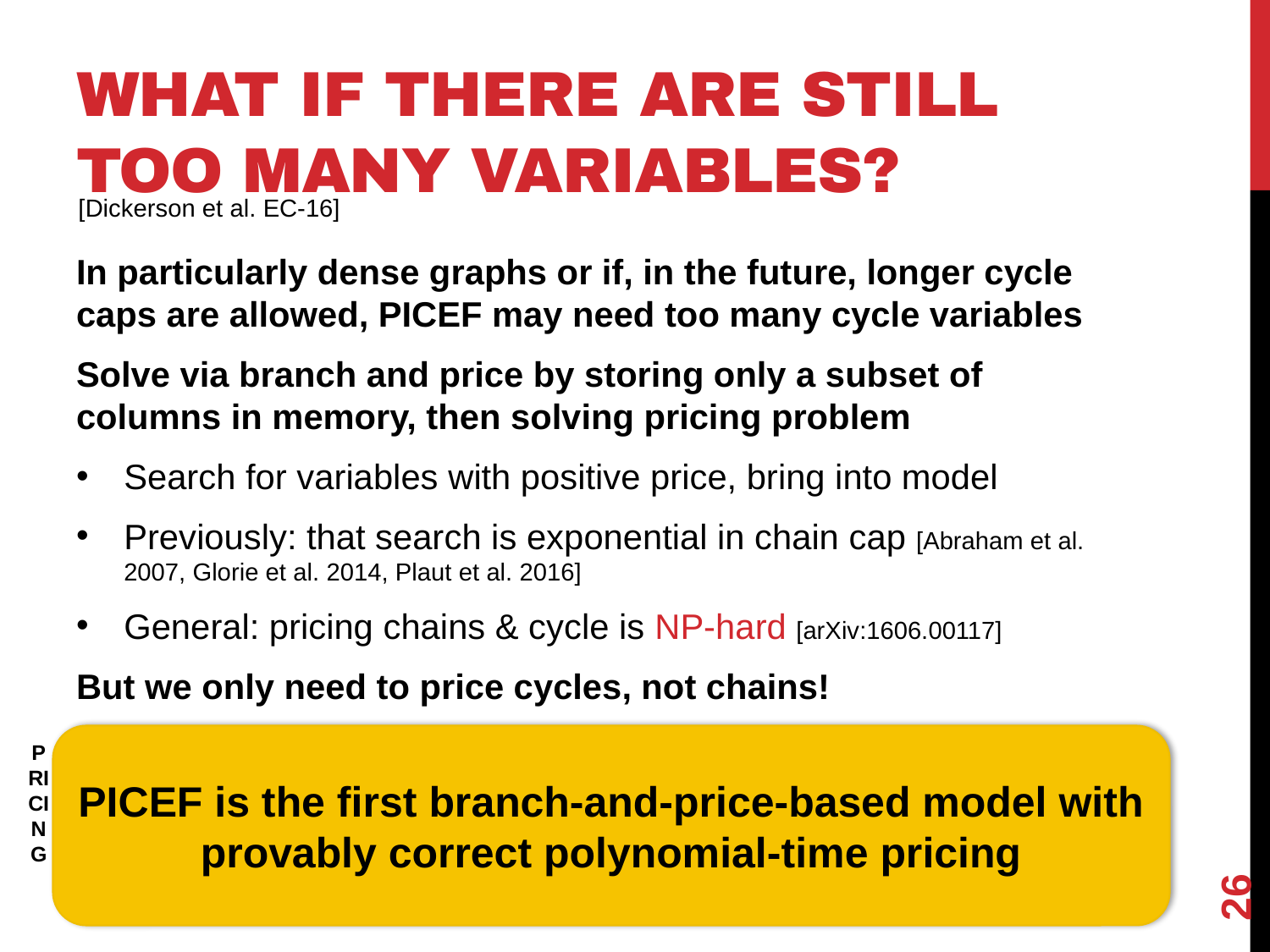

# What if there are Still too many Variables?
[Dickerson et al. EC-16]
In particularly dense graphs or if, in the future, longer cycle caps are allowed, PICEF may need too many cycle variables
Solve via branch and price by storing only a subset of columns in memory, then solving pricing problem
Search for variables with positive price, bring into model
Previously: that search is exponential in chain cap [Abraham et al. 2007, Glorie et al. 2014, Plaut et al. 2016]
General: pricing chains & cycle is NP-hard [arXiv:1606.00117]
But we only need to price cycles, not chains!
PICEF is the first branch-and-price-based model with provably correct polynomial-time pricing
PRICING
26